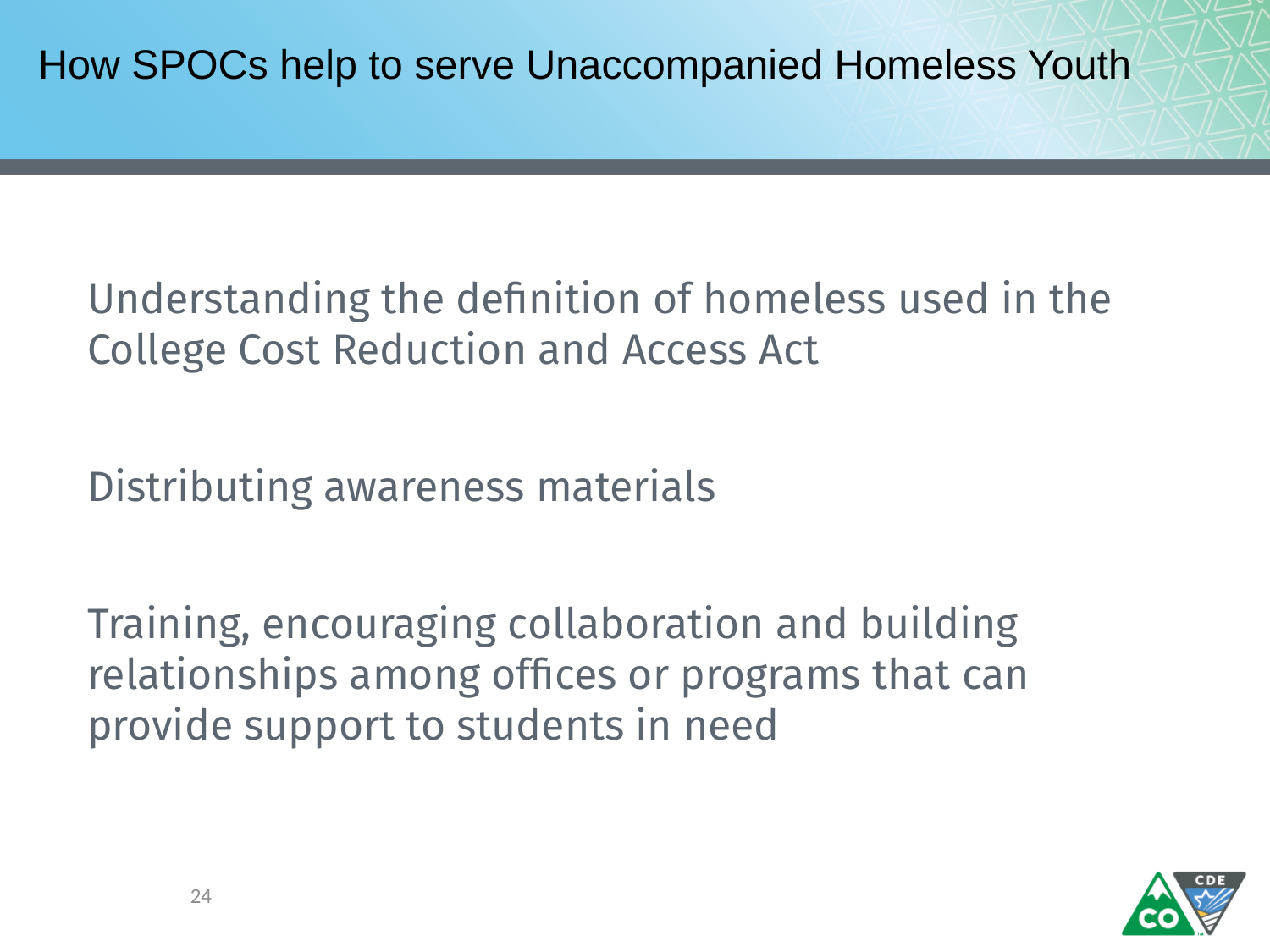

# How SPOCs help to serve Unaccompanied Homeless Youth

Understanding the definition of homeless used in the College Cost Reduction and Access Act

Distributing awareness materials

Training, encouraging collaboration and building relationships among offices or programs that can provide support to students in need
24